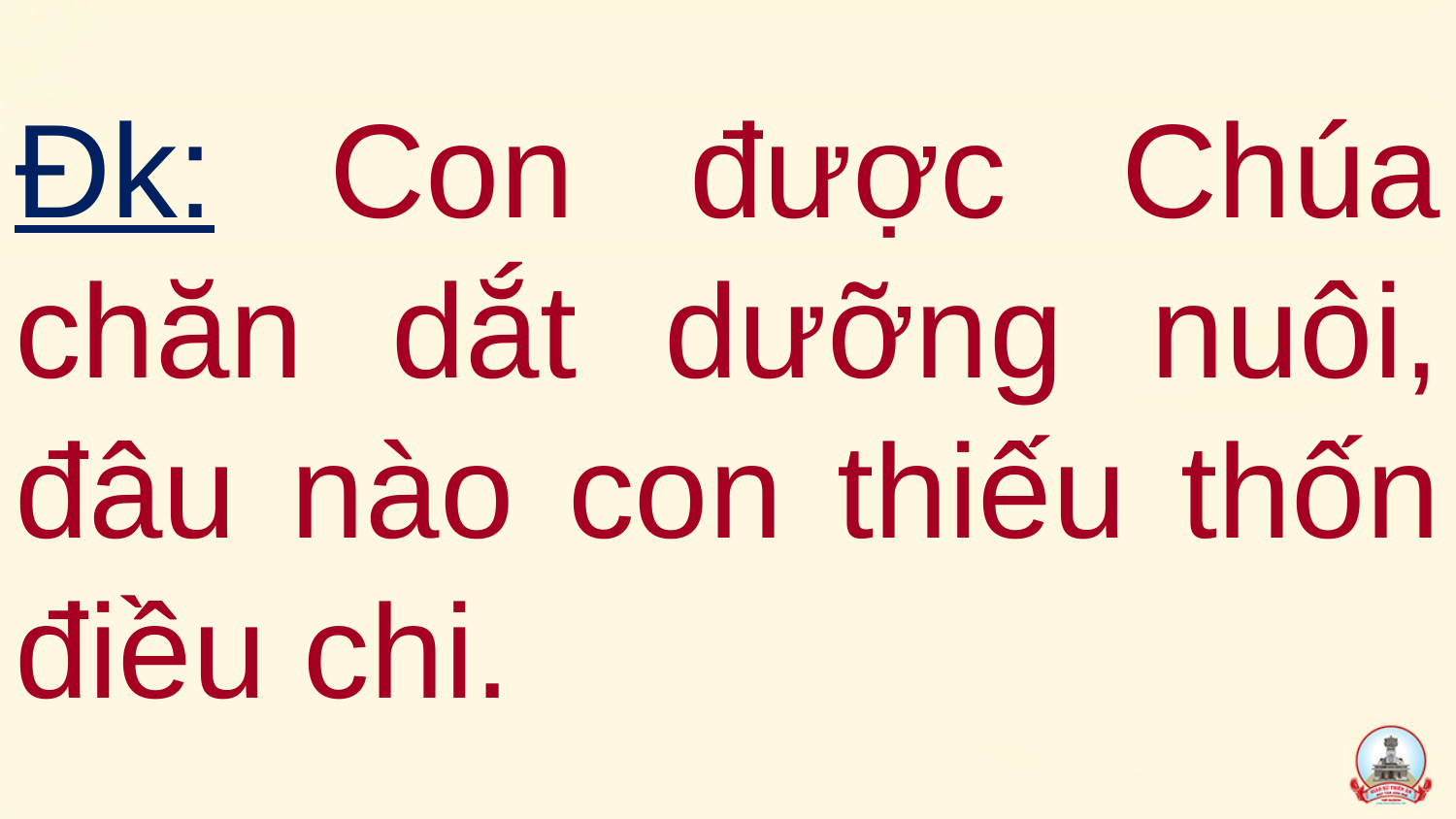

# Đk: Con được Chúa chăn dắt dưỡng nuôi, đâu nào con thiếu thốn điều chi.